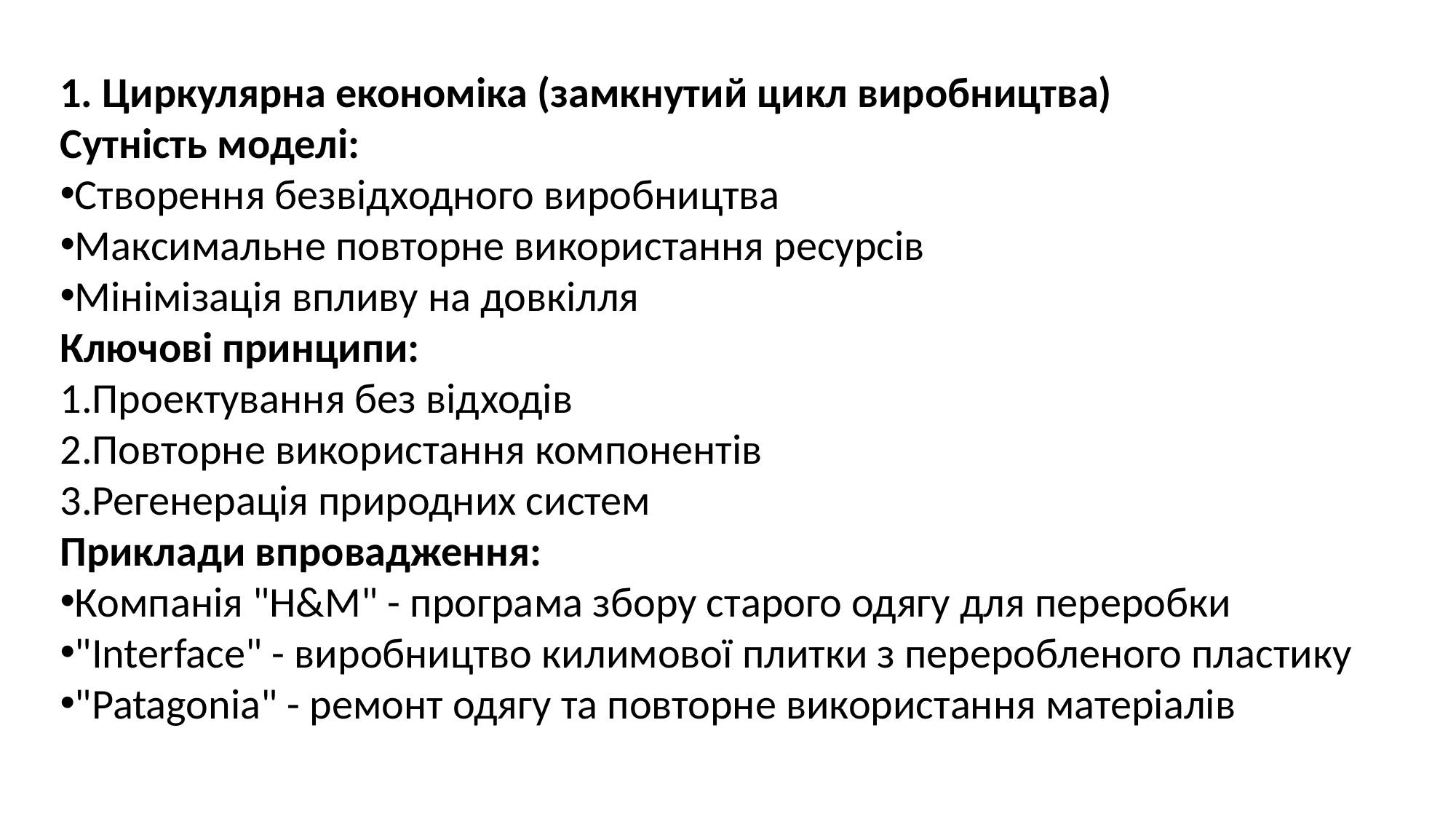

1. Циркулярна економіка (замкнутий цикл виробництва)
Сутність моделі:
Створення безвідходного виробництва
Максимальне повторне використання ресурсів
Мінімізація впливу на довкілля
Ключові принципи:
Проектування без відходів
Повторне використання компонентів
Регенерація природних систем
Приклади впровадження:
Компанія "H&M" - програма збору старого одягу для переробки
"Interface" - виробництво килимової плитки з переробленого пластику
"Patagonia" - ремонт одягу та повторне використання матеріалів